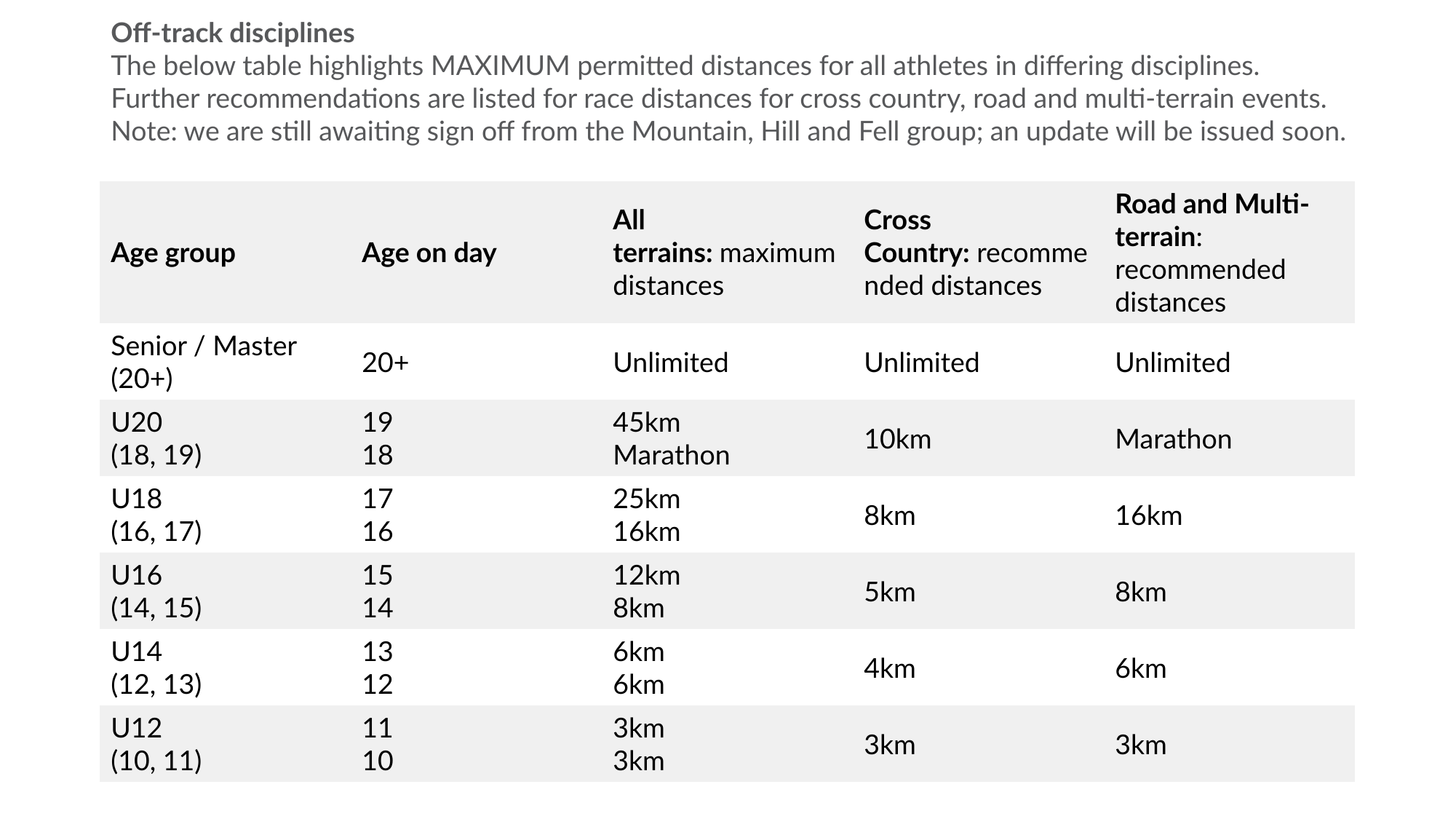

Off-track disciplines
The below table highlights MAXIMUM permitted distances for all athletes in differing disciplines.  Further recommendations are listed for race distances for cross country, road and multi-terrain events.
Note: we are still awaiting sign off from the Mountain, Hill and Fell group; an update will be issued soon.

| Age group | Age on day | All terrains: maximum distances | Cross Country: recommended distances | Road and Multi-terrain: recommended distances |
| --- | --- | --- | --- | --- |
| Senior / Master (20+) | 20+ | Unlimited | Unlimited | Unlimited |
| U20 (18, 19) | 19 18 | 45km Marathon | 10km | Marathon |
| U18 (16, 17) | 17 16 | 25km 16km | 8km | 16km |
| U16 (14, 15) | 15 14 | 12km 8km | 5km | 8km |
| U14 (12, 13) | 13 12 | 6km 6km | 4km | 6km |
| U12 (10, 11) | 11 10 | 3km 3km | 3km | 3km |